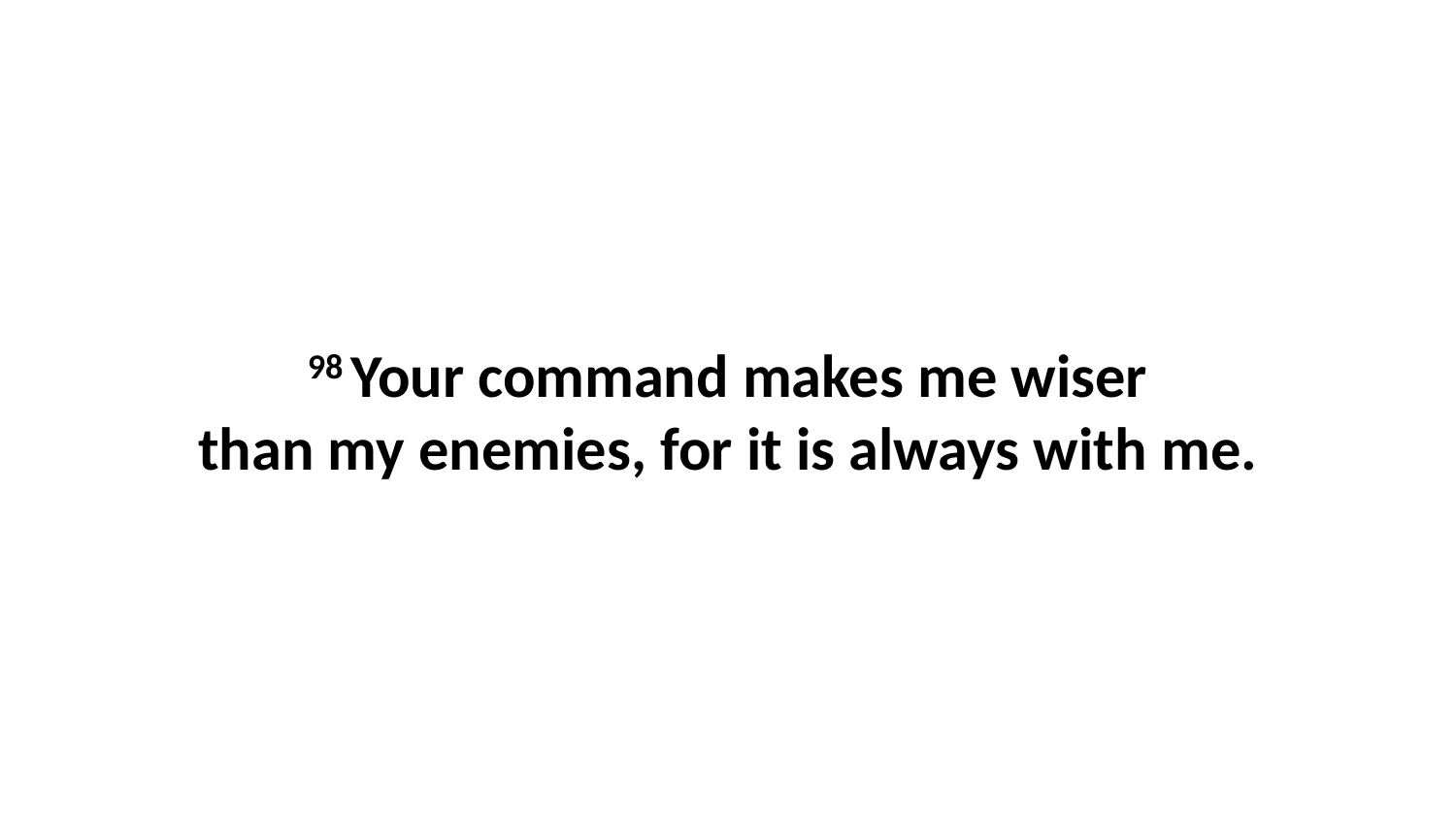

98 Your command makes me wiser than my enemies, for it is always with me.